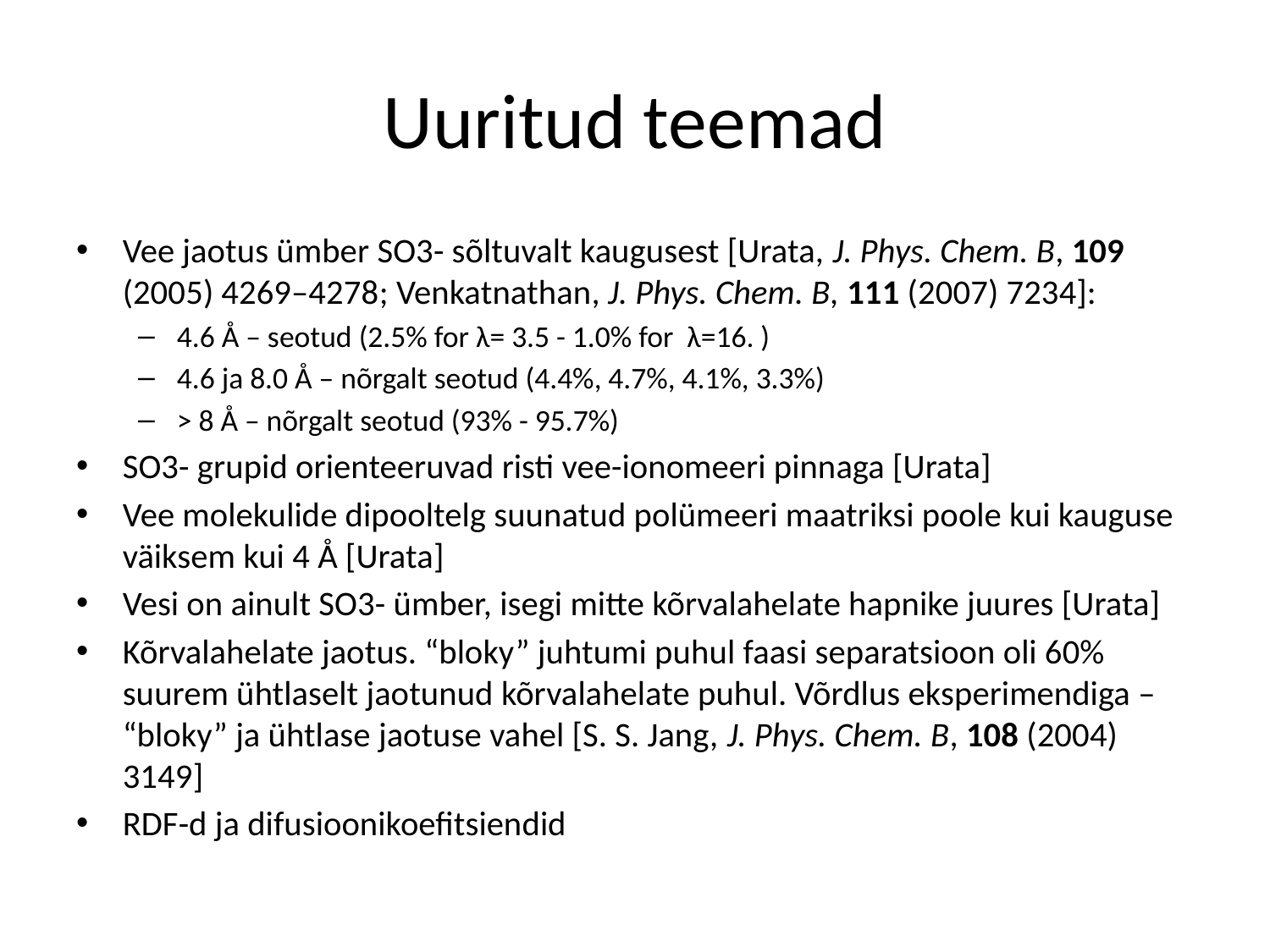

# Uuritud teemad
Vee jaotus ümber SO3- sõltuvalt kaugusest [Urata, J. Phys. Chem. B, 109 (2005) 4269–4278; Venkatnathan, J. Phys. Chem. B, 111 (2007) 7234]:
4.6 Å – seotud (2.5% for λ= 3.5 - 1.0% for  λ=16. )
4.6 ja 8.0 Å – nõrgalt seotud (4.4%, 4.7%, 4.1%, 3.3%)
> 8 Å – nõrgalt seotud (93% - 95.7%)
SO3- grupid orienteeruvad risti vee-ionomeeri pinnaga [Urata]
Vee molekulide dipooltelg suunatud polümeeri maatriksi poole kui kauguse väiksem kui 4 Å [Urata]
Vesi on ainult SO3- ümber, isegi mitte kõrvalahelate hapnike juures [Urata]
Kõrvalahelate jaotus. “bloky” juhtumi puhul faasi separatsioon oli 60% suurem ühtlaselt jaotunud kõrvalahelate puhul. Võrdlus eksperimendiga – “bloky” ja ühtlase jaotuse vahel [S. S. Jang, J. Phys. Chem. B, 108 (2004) 3149]
RDF-d ja difusioonikoefitsiendid